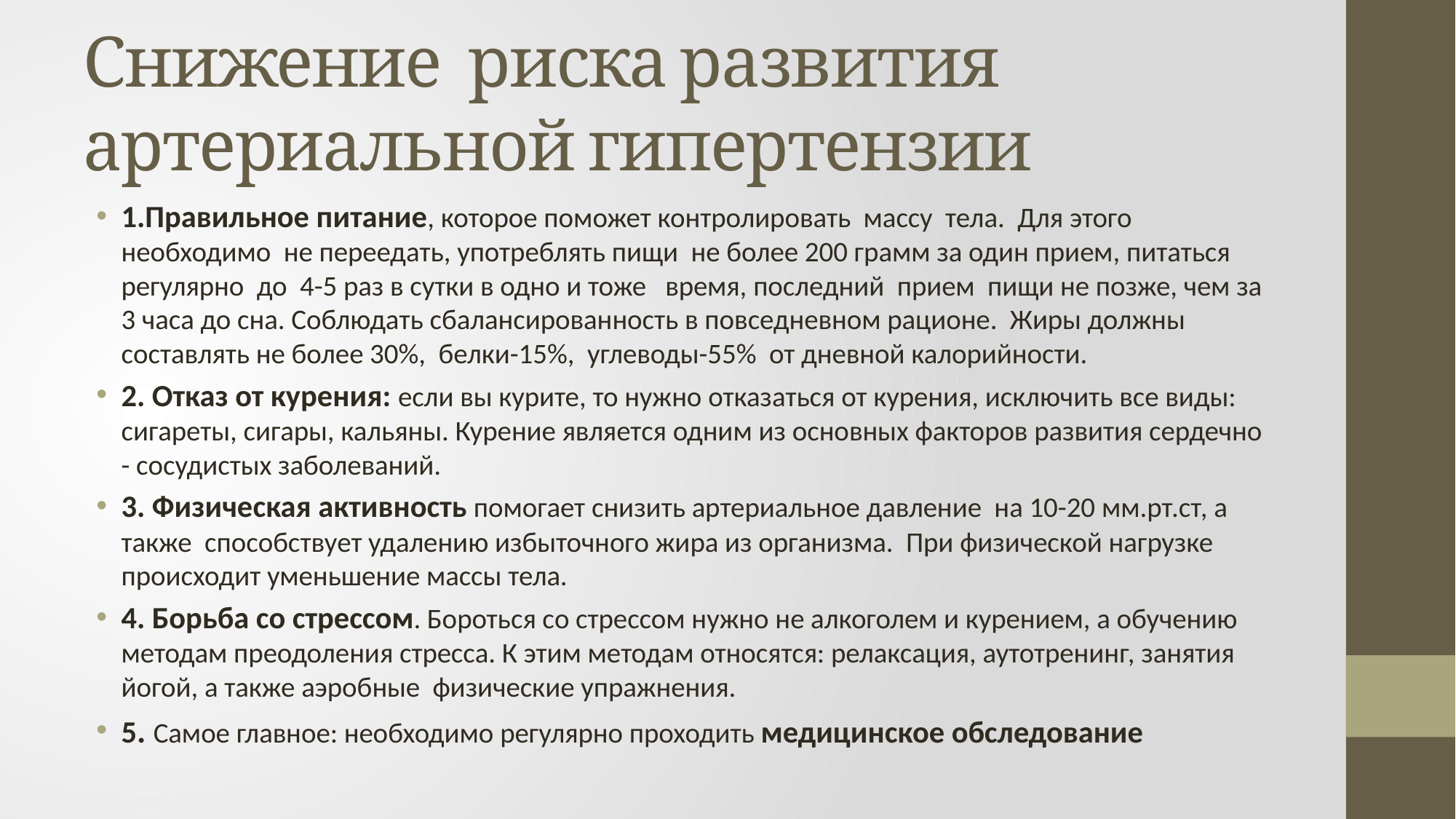

# Снижение  риска развития артериальной гипертензии
1.Правильное питание, которое поможет контролировать  массу  тела.  Для этого необходимо  не переедать, употреблять пищи  не более 200 грамм за один прием, питаться регулярно  до  4-5 раз в сутки в одно и тоже   время, последний  прием  пищи не позже, чем за 3 часа до сна. Соблюдать сбалансированность в повседневном рационе.  Жиры должны составлять не более 30%,  белки-15%,  углеводы-55%  от дневной калорийности.
2. Отказ от курения: если вы курите, то нужно отказаться от курения, исключить все виды: сигареты, сигары, кальяны. Курение является одним из основных факторов развития сердечно - сосудистых заболеваний.
3. Физическая активность помогает снизить артериальное давление  на 10-20 мм.рт.ст, а также  способствует удалению избыточного жира из организма.  При физической нагрузке происходит уменьшение массы тела.
4. Борьба со стрессом. Бороться со стрессом нужно не алкоголем и курением, а обучению методам преодоления стресса. К этим методам относятся: релаксация, аутотренинг, занятия йогой, а также аэробные  физические упражнения.
5. Самое главное: необходимо регулярно проходить медицинское обследование